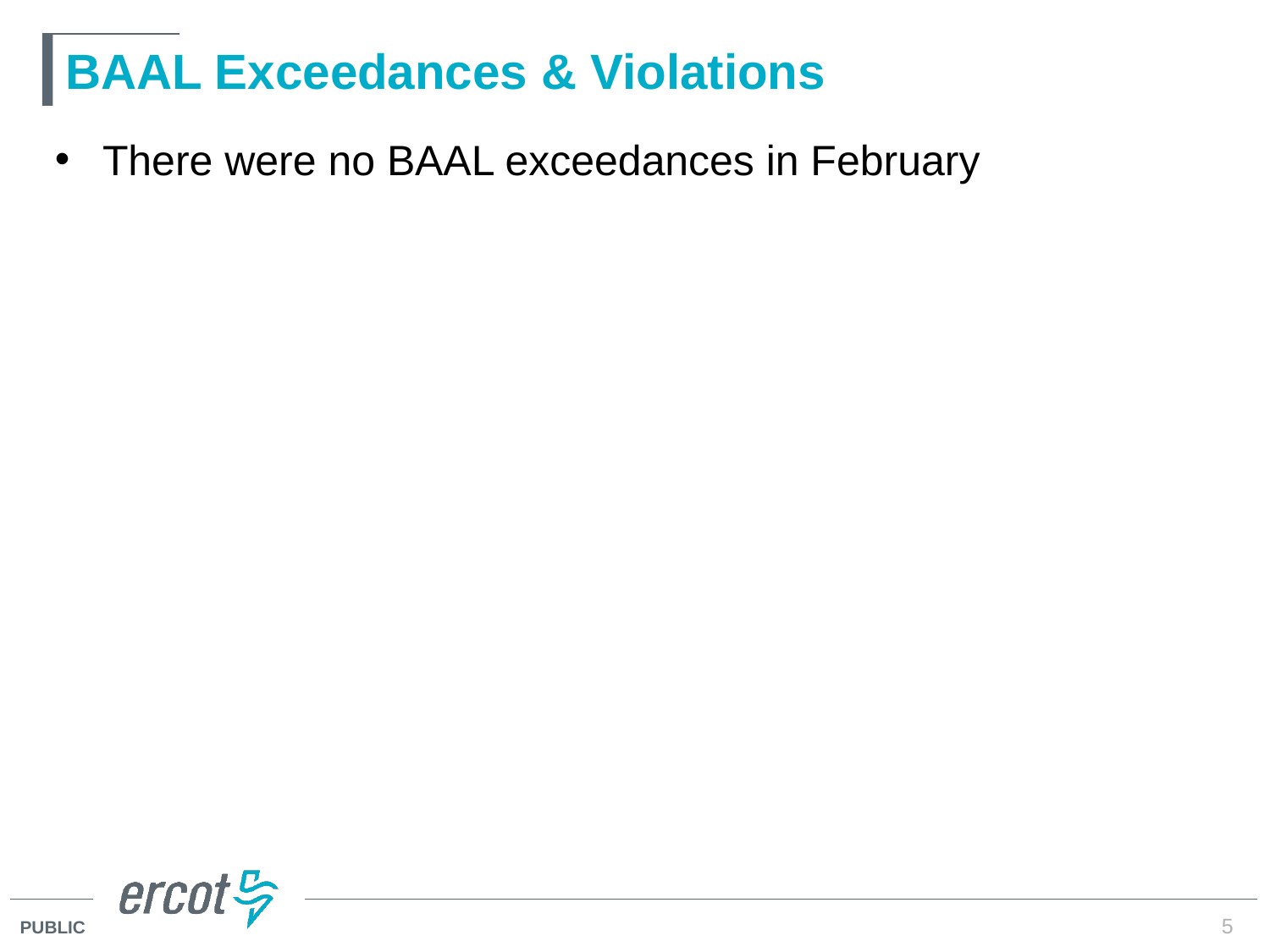

# BAAL Exceedances & Violations
There were no BAAL exceedances in February
5